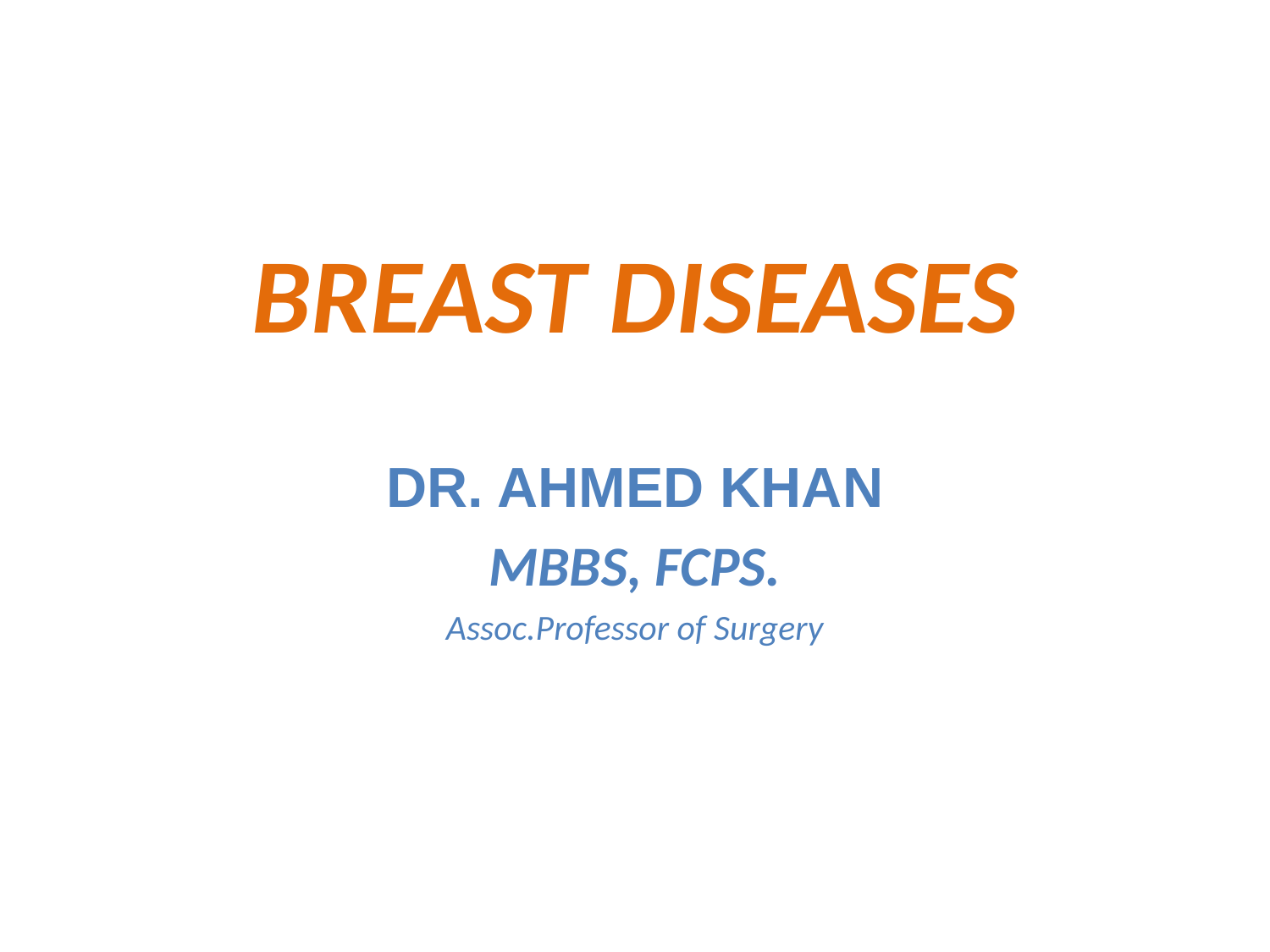

# BREAST DISEASES
DR. AHMED KHAN
MBBS, FCPS.
Assoc.Professor of Surgery